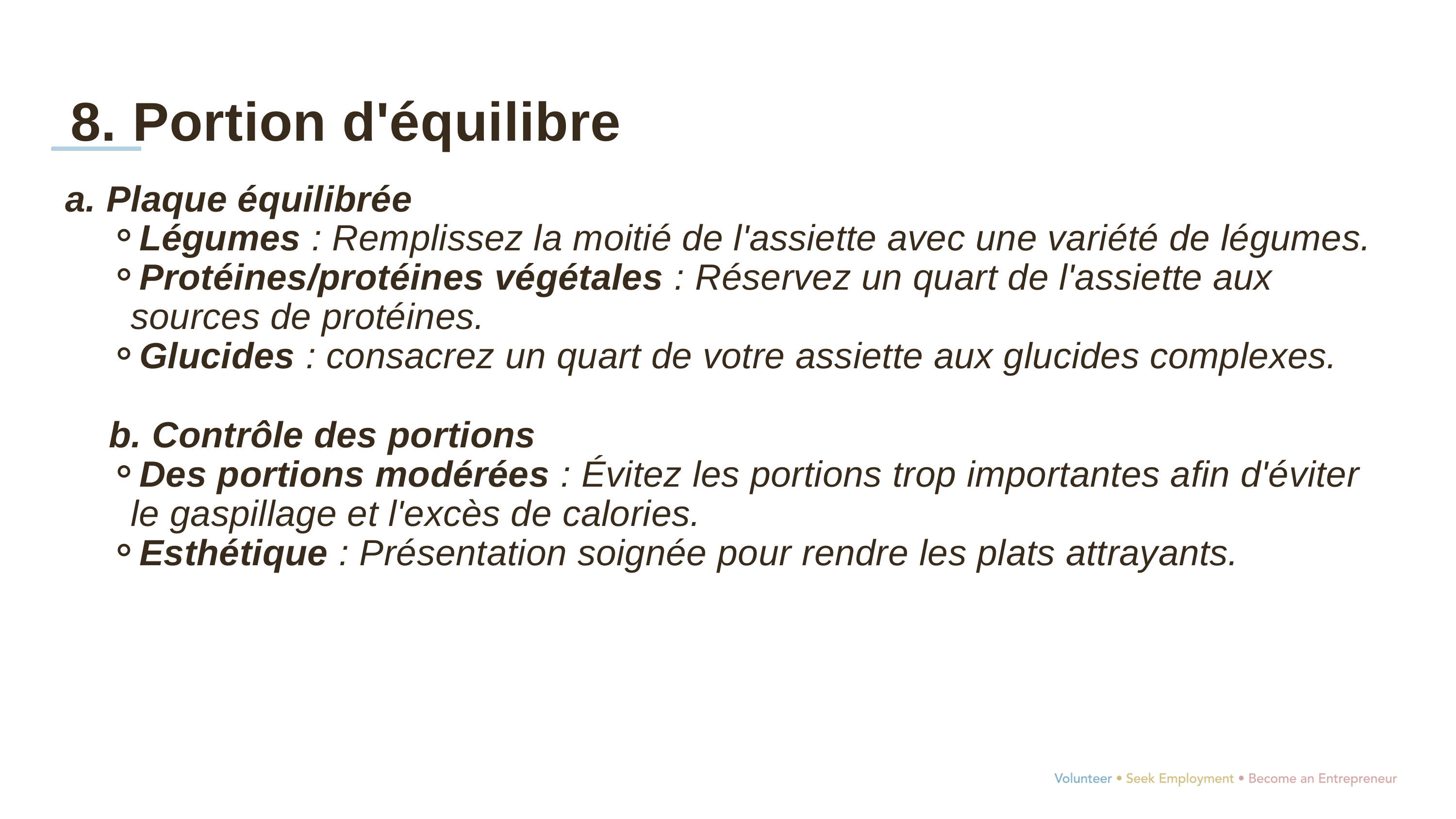

8. Portion d'équilibre

a. Plaque équilibrée
Légumes : Remplissez la moitié de l'assiette avec une variété de légumes.
Protéines/protéines végétales : Réservez un quart de l'assiette aux sources de protéines.
Glucides : consacrez un quart de votre assiette aux glucides complexes.

b. Contrôle des portions
Des portions modérées : Évitez les portions trop importantes afin d'éviter le gaspillage et l'excès de calories.
Esthétique : Présentation soignée pour rendre les plats attrayants.